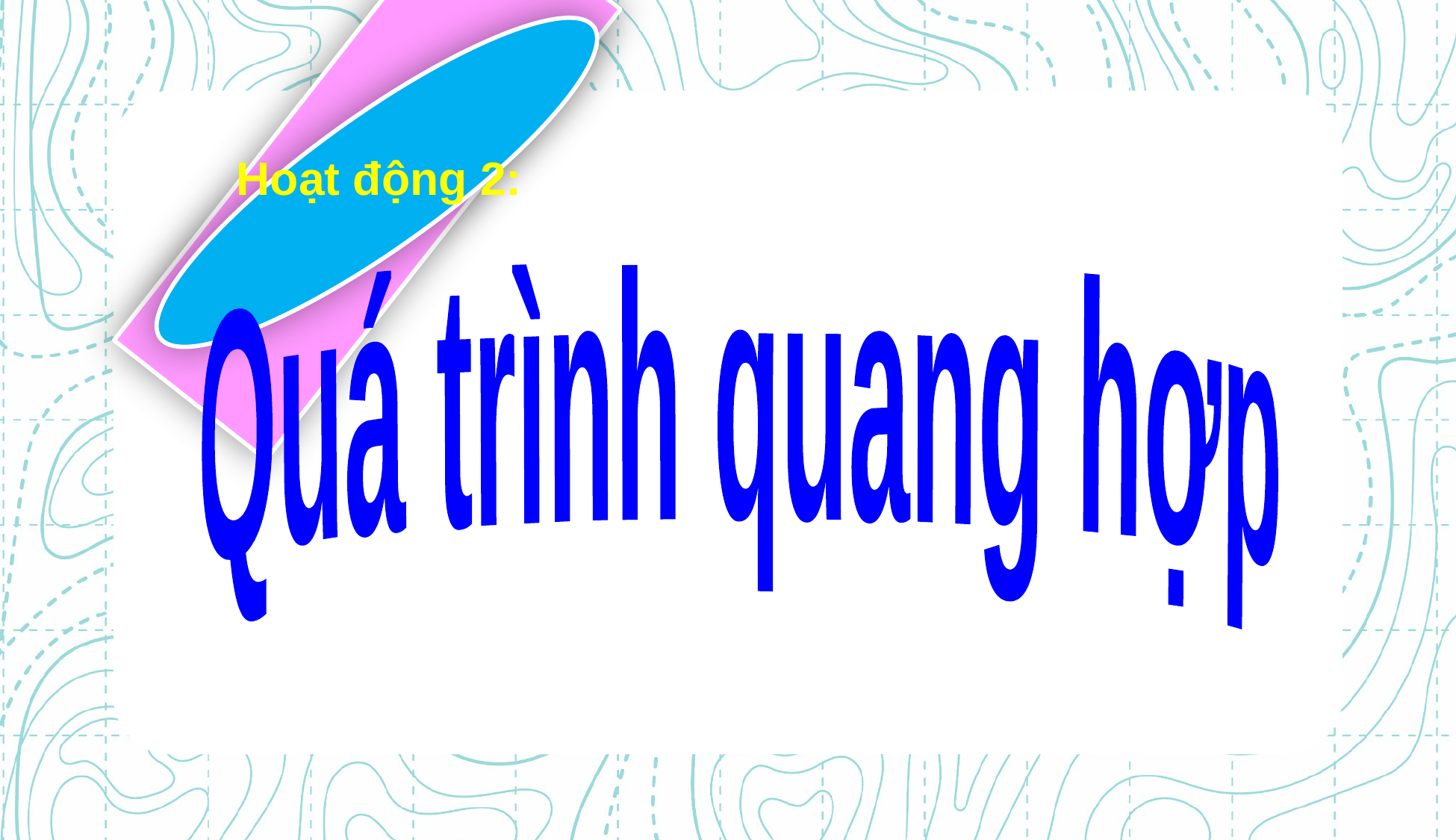

Hoạt động 2:
#
Quá trình quang hợp